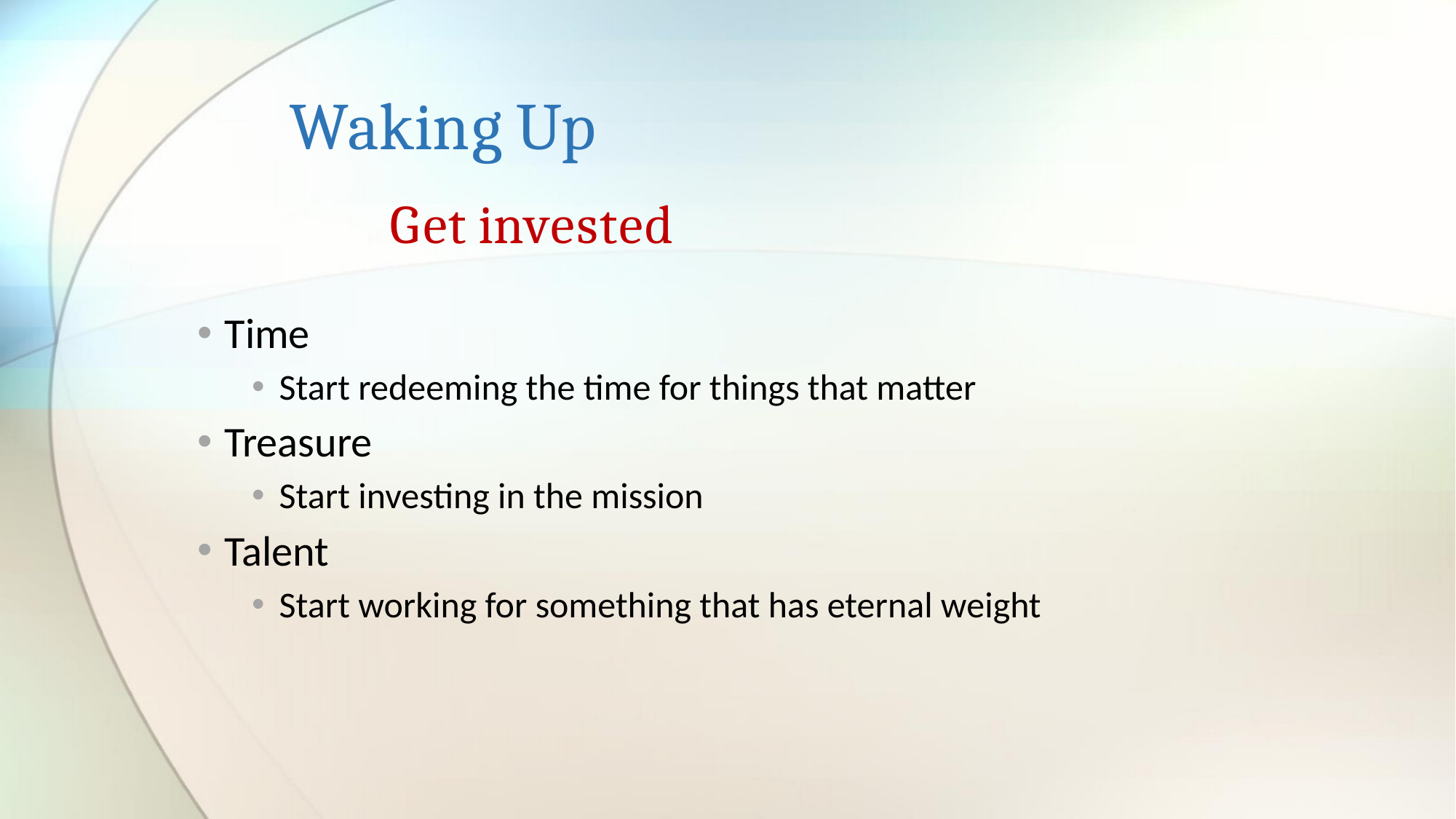

# Waking Up
Get invested
Time
Start redeeming the time for things that matter
Treasure
Start investing in the mission
Talent
Start working for something that has eternal weight